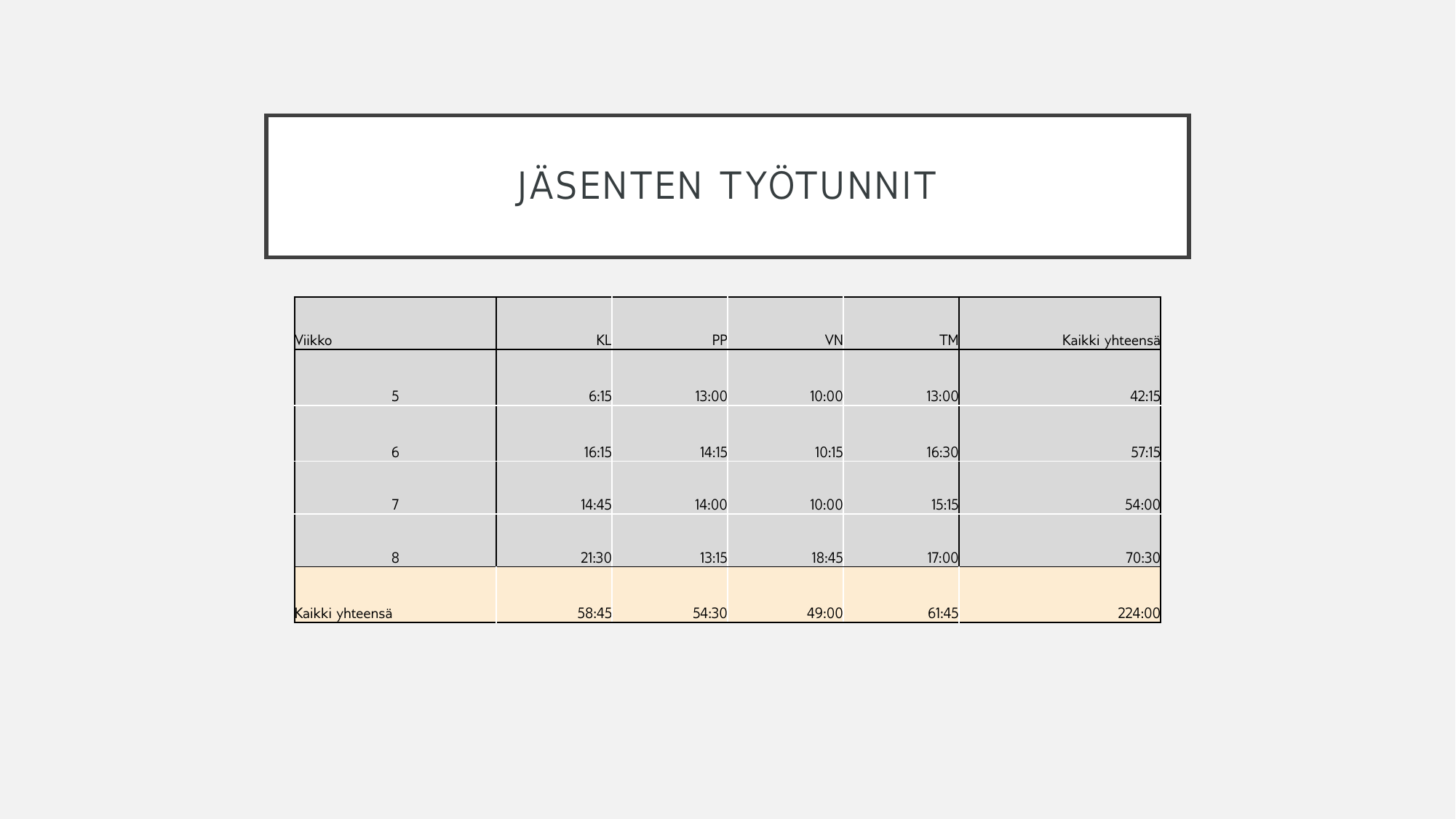

# Jäsenten työtunnit
| Viikko | KL | PP | VN | TM | Kaikki yhteensä |
| --- | --- | --- | --- | --- | --- |
| 5 | 6:15 | 13:00 | 10:00 | 13:00 | 42:15 |
| 6 | 16:15 | 14:15 | 10:15 | 16:30 | 57:15 |
| 7 | 14:45 | 14:00 | 10:00 | 15:15 | 54:00 |
| 8 | 21:30 | 13:15 | 18:45 | 17:00 | 70:30 |
| Kaikki yhteensä | 58:45 | 54:30 | 49:00 | 61:45 | 224:00 |